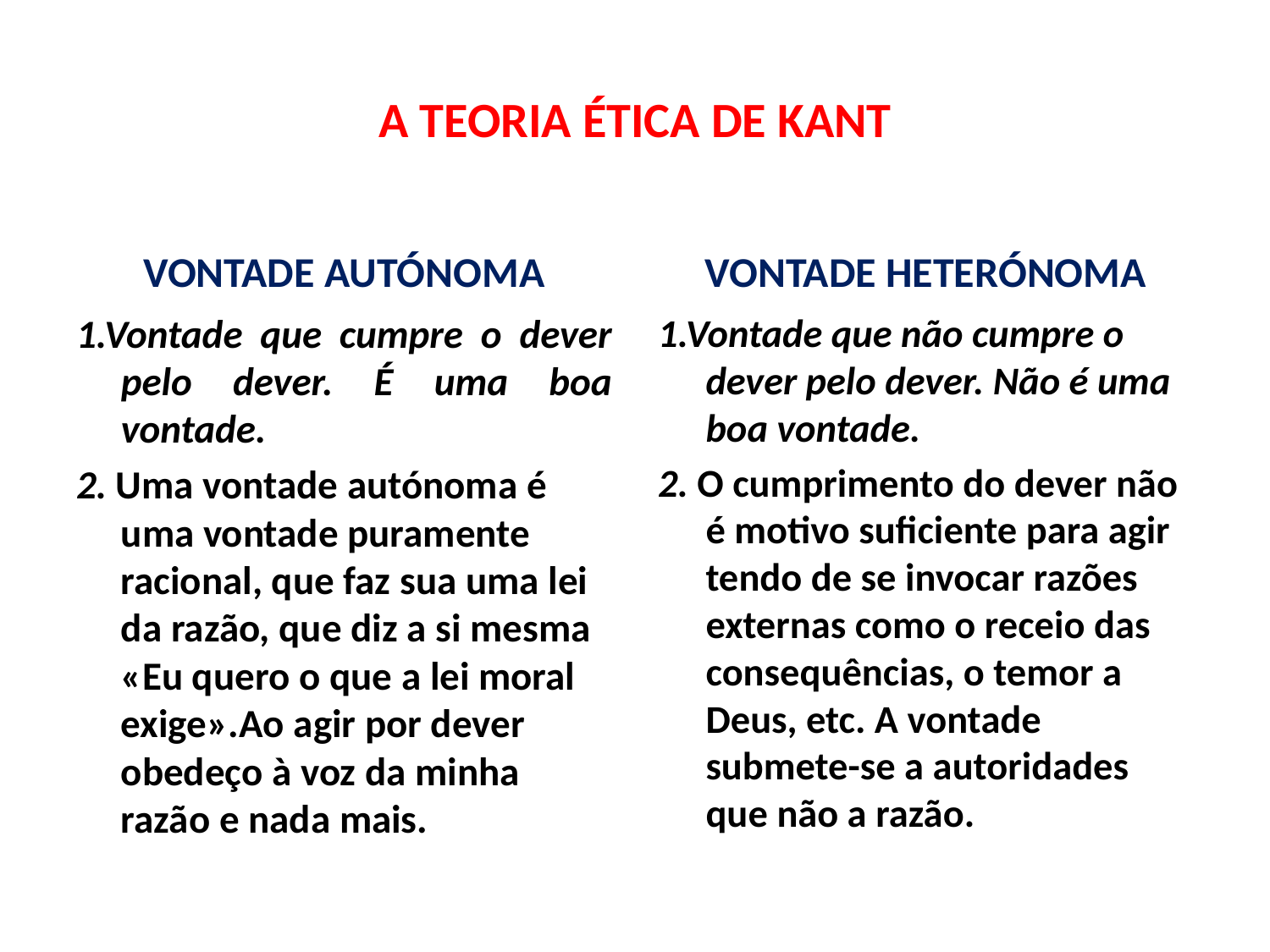

# A TEORIA ÉTICA DE KANT
VONTADE AUTÓNOMA
VONTADE HETERÓNOMA
1.Vontade que cumpre o dever pelo dever. É uma boa vontade.
2. Uma vontade autónoma é uma vontade puramente racional, que faz sua uma lei da razão, que diz a si mesma «Eu quero o que a lei moral exige».Ao agir por dever obedeço à voz da minha razão e nada mais.
1.Vontade que não cumpre o dever pelo dever. Não é uma boa vontade.
2. O cumprimento do dever não é motivo suficiente para agir tendo de se invocar razões externas como o receio das consequências, o temor a Deus, etc. A vontade submete-se a autoridades que não a razão.